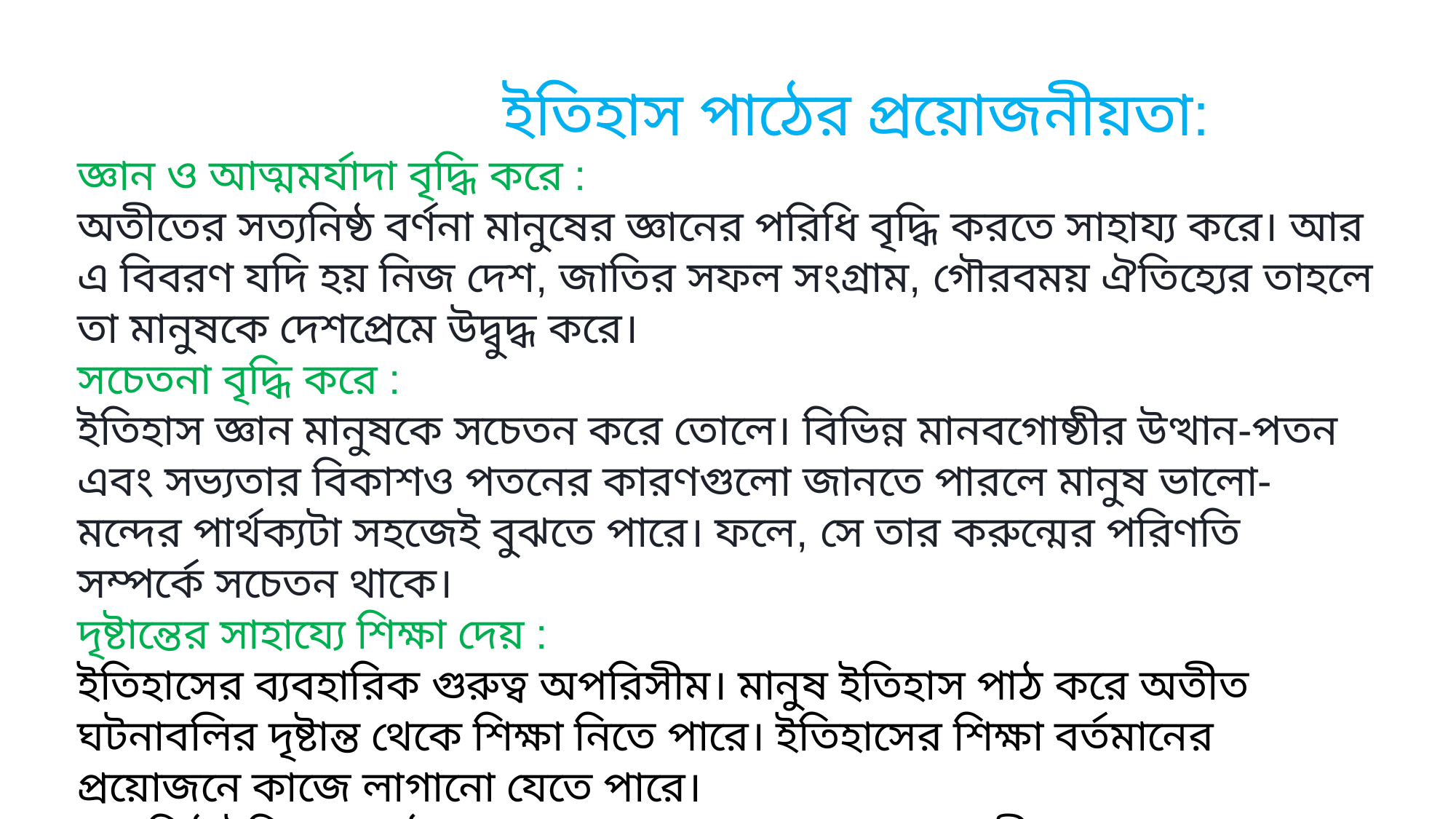

ইতিহাস পাঠের প্রয়োজনীয়তা:
জ্ঞান ও আত্মমর্যাদা বৃদ্ধি করে :
অতীতের সত্যনিষ্ঠ বর্ণনা মানুষের জ্ঞানের পরিধি বৃদ্ধি করতে সাহায্য করে। আর এ বিবরণ যদি হয় নিজ দেশ, জাতির সফল সংগ্রাম, গৌরবময় ঐতিহ্যের তাহলে তা মানুষকে দেশপ্রেমে উদ্বুদ্ধ করে।
সচেতনা বৃদ্ধি করে :
ইতিহাস জ্ঞান মানুষকে সচেতন করে তোলে। বিভিন্ন মানবগোষ্ঠীর উত্থান-পতন এবং সভ্যতার বিকাশও পতনের কারণগুলো জানতে পারলে মানুষ ভালো-মন্দের পার্থক্যটা সহজেই বুঝতে পারে। ফলে, সে তার করুন্মের পরিণতি সম্পর্কে সচেতন থাকে।
দৃষ্টান্তের সাহায্যে শিক্ষা দেয় :
ইতিহাসের ব্যবহারিক গুরুত্ব অপরিসীম। মানুষ ইতিহাস পাঠ করে অতীত ঘটনাবলির দৃষ্টান্ত থেকে শিক্ষা নিতে পারে। ইতিহাসের শিক্ষা বর্তমানের প্রয়োজনে কাজে লাগানো যেতে পারে।
সত্যনিষ্ঠ ইতিহাস পাঠ করে যে জ্ঞান লাভ হয়, তা বাস্তব জীবনে চলার জন্য উৎকৃষ্টতম শিক্ষা।
ইতিহাস পাঠ করলে বিচার-বিশ্লেষণের ক্ষমতা বাড়ে, যেটি দার্শনিক দৃষ্টিভঙ্গি তৈরিতে সাহায্য করে।